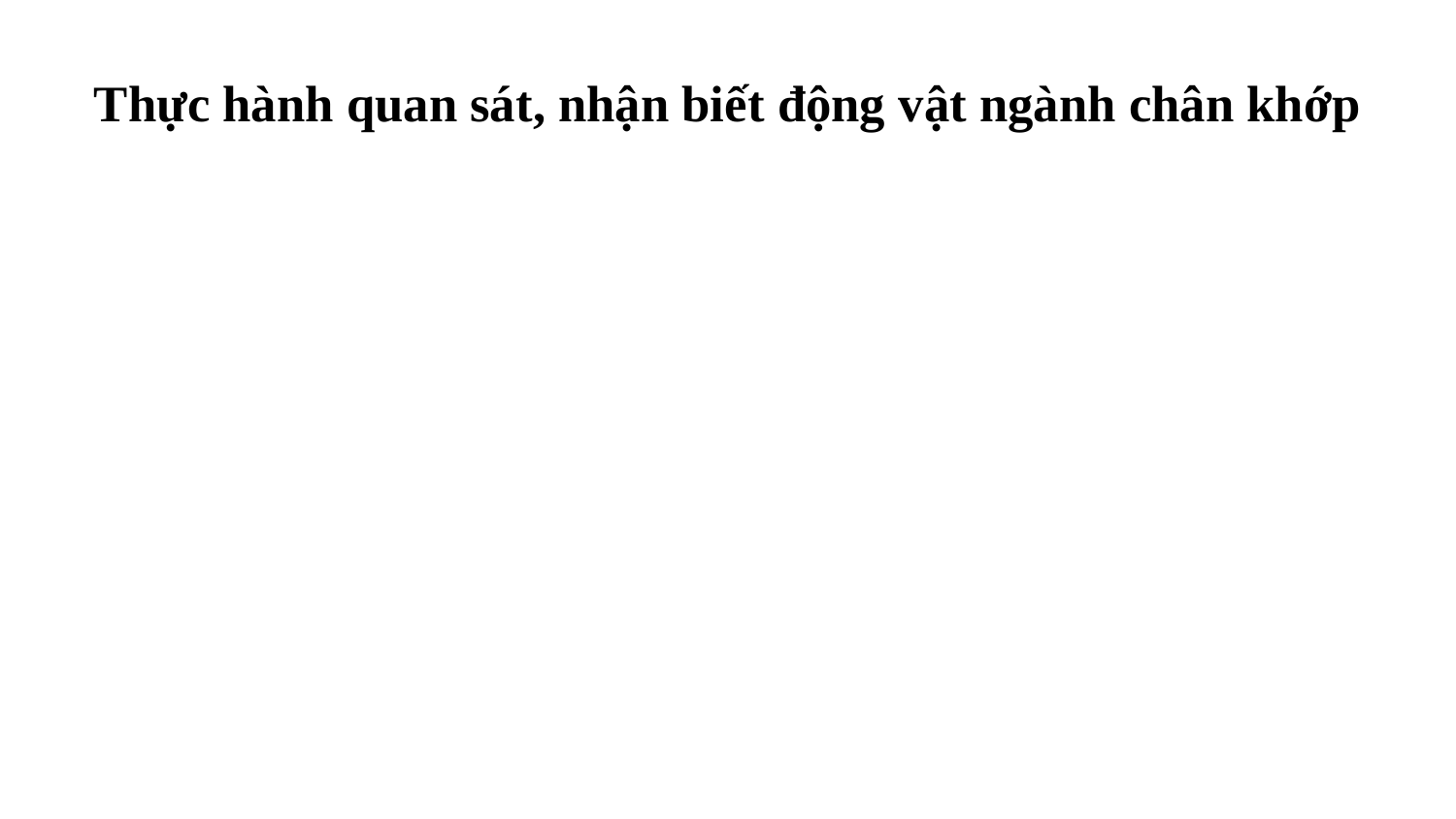

# Thực hành quan sát, nhận biết động vật ngành chân khớp